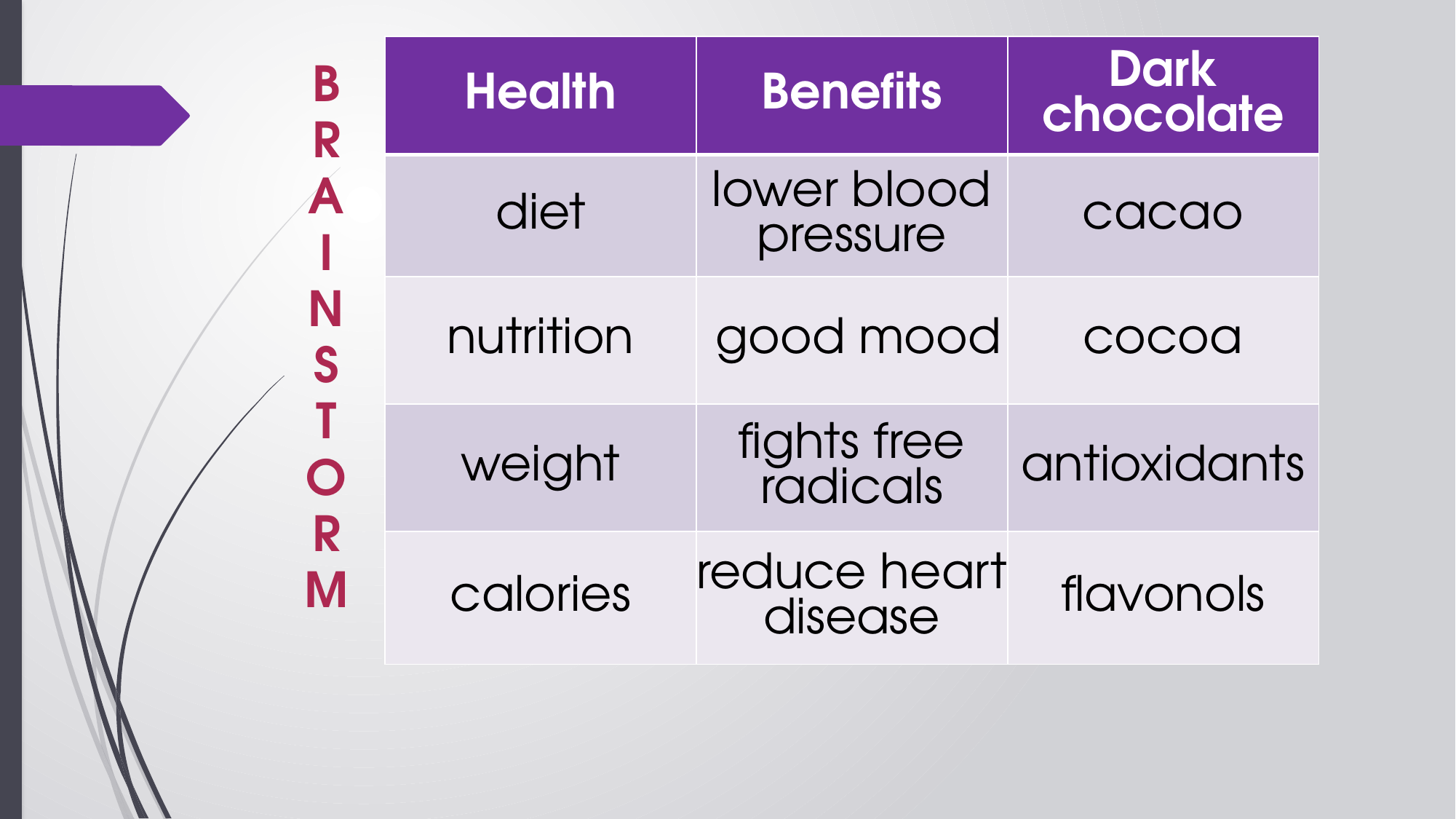

| Health | Benefits | Dark chocolate |
| --- | --- | --- |
| diet | lower blood pressure | cacao |
| nutrition | good mood | cocoa |
| weight | fights free radicals | antioxidants |
| calories | reduce heart disease | flavonols |
B
R
A
I
N
S
T
O
R
M